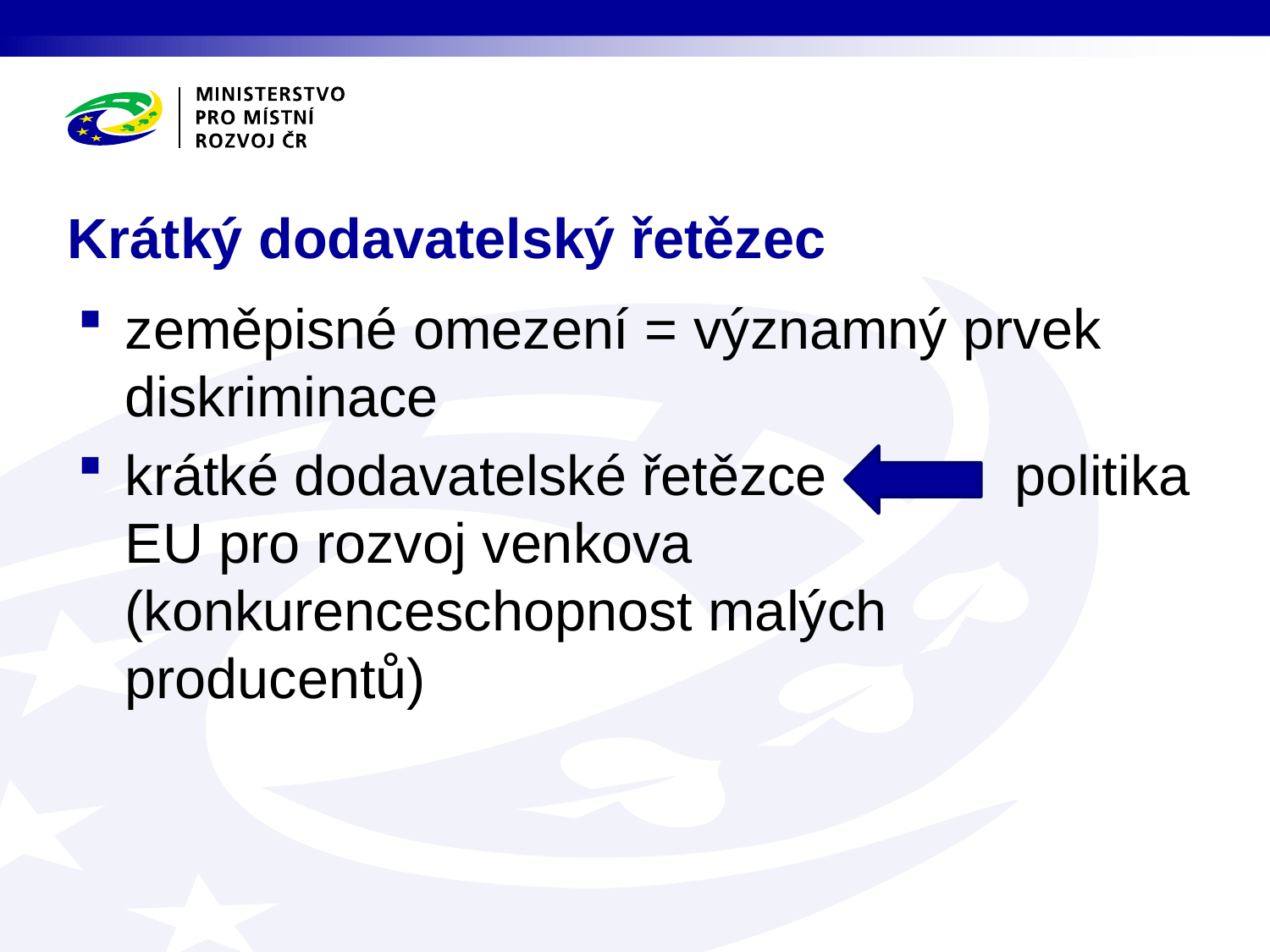

# Krátký dodavatelský řetězec
zeměpisné omezení = významný prvek diskriminace
krátké dodavatelské řetězce            politika EU pro rozvoj venkova (konkurenceschopnost malých producentů)